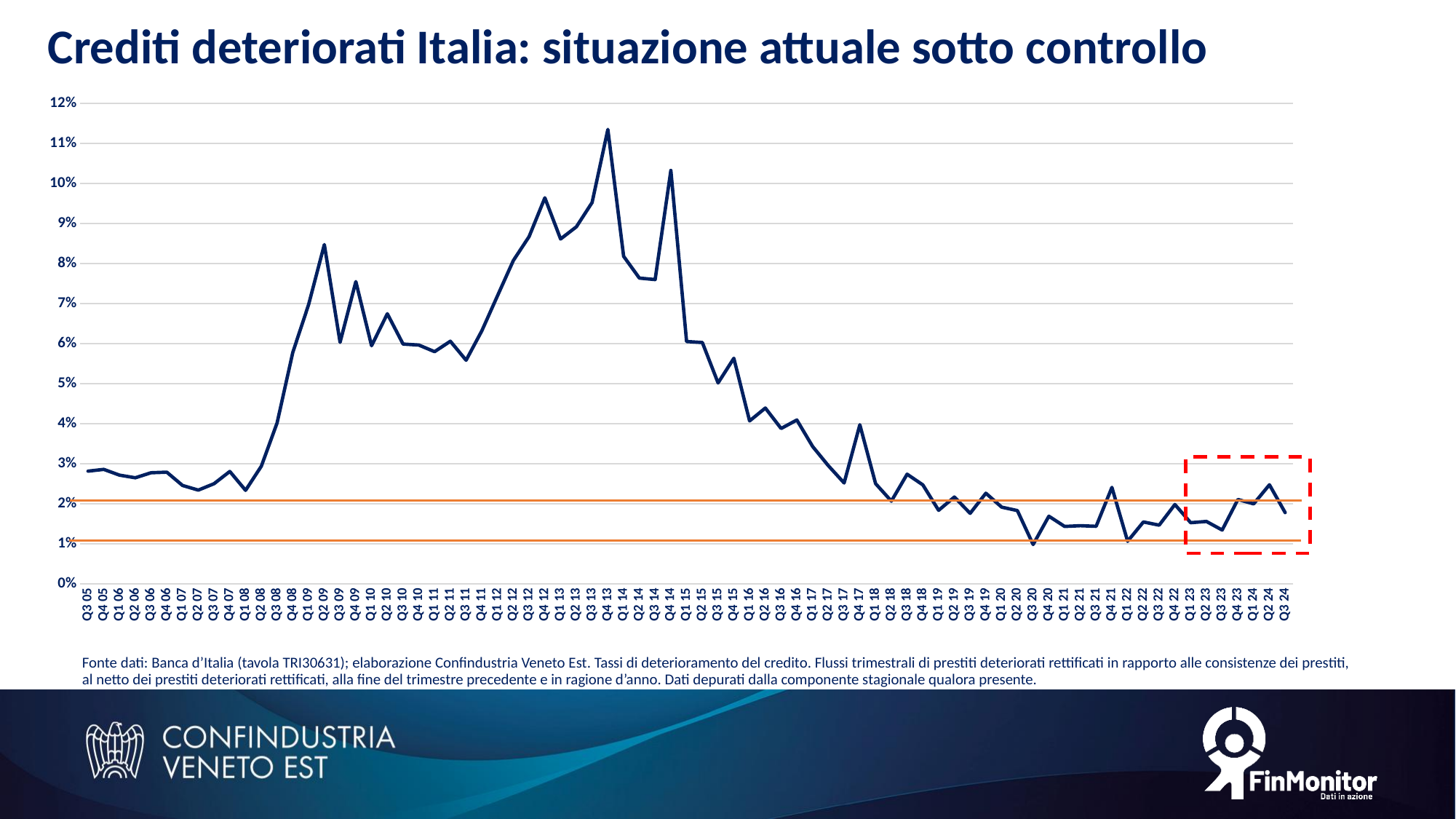

# Crediti deteriorati Italia: situazione attuale sotto controllo

### Chart

| Category |  |
|---|---|
| Q3 05 | 0.02813615328768094 |
| Q4 05 | 0.02857888738047592 |
| Q1 06 | 0.027133023945531493 |
| Q2 06 | 0.02648038933857339 |
| Q3 06 | 0.027736705961949427 |
| Q4 06 | 0.027880618082000538 |
| Q1 07 | 0.024558985799873263 |
| Q2 07 | 0.023398170779144675 |
| Q3 07 | 0.025001217826111373 |
| Q4 07 | 0.02806362732044931 |
| Q1 08 | 0.023342662744807872 |
| Q2 08 | 0.02936474273704971 |
| Q3 08 | 0.0401715354109964 |
| Q4 08 | 0.057827097121741715 |
| Q1 09 | 0.06972678045884904 |
| Q2 09 | 0.08475499367116247 |
| Q3 09 | 0.06032448208063982 |
| Q4 09 | 0.075506108626706 |
| Q1 10 | 0.05947601214243384 |
| Q2 10 | 0.06746754336119973 |
| Q3 10 | 0.059898626528695556 |
| Q4 10 | 0.059647621925371395 |
| Q1 11 | 0.05799646109437505 |
| Q2 11 | 0.06060987479574061 |
| Q3 11 | 0.05584346858111683 |
| Q4 11 | 0.06320555755387011 |
| Q1 12 | 0.07201612103370818 |
| Q2 12 | 0.08078102669721283 |
| Q3 12 | 0.08675076077254733 |
| Q4 12 | 0.09644052799158931 |
| Q1 13 | 0.08615376220186674 |
| Q2 13 | 0.08919247959802262 |
| Q3 13 | 0.09525650524735671 |
| Q4 13 | 0.11352165746947289 |
| Q1 14 | 0.08181734954161256 |
| Q2 14 | 0.07638028915474836 |
| Q3 14 | 0.07600951933091527 |
| Q4 14 | 0.10328510061784427 |
| Q1 15 | 0.0605304348603646 |
| Q2 15 | 0.06028924712772816 |
| Q3 15 | 0.050173999840782704 |
| Q4 15 | 0.05635053770219579 |
| Q1 16 | 0.0406789587635615 |
| Q2 16 | 0.04390044283950293 |
| Q3 16 | 0.038790446381258246 |
| Q4 16 | 0.04091812656441578 |
| Q1 17 | 0.034300838520626785 |
| Q2 17 | 0.02949808626384798 |
| Q3 17 | 0.025183959546522902 |
| Q4 17 | 0.039722829711827765 |
| Q1 18 | 0.025014078668831347 |
| Q2 18 | 0.02064552929203508 |
| Q3 18 | 0.0273768750742004 |
| Q4 18 | 0.024697888030516306 |
| Q1 19 | 0.018347871030789324 |
| Q2 19 | 0.02167104638916194 |
| Q3 19 | 0.017596184008634483 |
| Q4 19 | 0.022623683943903995 |
| Q1 20 | 0.01914914919793887 |
| Q2 20 | 0.018288593833324346 |
| Q3 20 | 0.009802342320940278 |
| Q4 20 | 0.01688121349450591 |
| Q1 21 | 0.014324381083555384 |
| Q2 21 | 0.014500843108406174 |
| Q3 21 | 0.014351750506740113 |
| Q4 21 | 0.024076197617777302 |
| Q1 22 | 0.010615114019498054 |
| Q2 22 | 0.015436481667618388 |
| Q3 22 | 0.014649054332513825 |
| Q4 22 | 0.019801011282365163 |
| Q1 23 | 0.015258135523220038 |
| Q2 23 | 0.015573459358551662 |
| Q3 23 | 0.013420664785776621 |
| Q4 23 | 0.021054797333832465 |
| Q1 24 | 0.019965405470531775 |
| Q2 24 | 0.02473380753684317 |
| Q3 24 | 0.017783842798281463 |
Fonte dati: Banca d’Italia (tavola TRI30631); elaborazione Confindustria Veneto Est. Tassi di deterioramento del credito. Flussi trimestrali di prestiti deteriorati rettificati in rapporto alle consistenze dei prestiti, al netto dei prestiti deteriorati rettificati, alla fine del trimestre precedente e in ragione d’anno. Dati depurati dalla componente stagionale qualora presente.